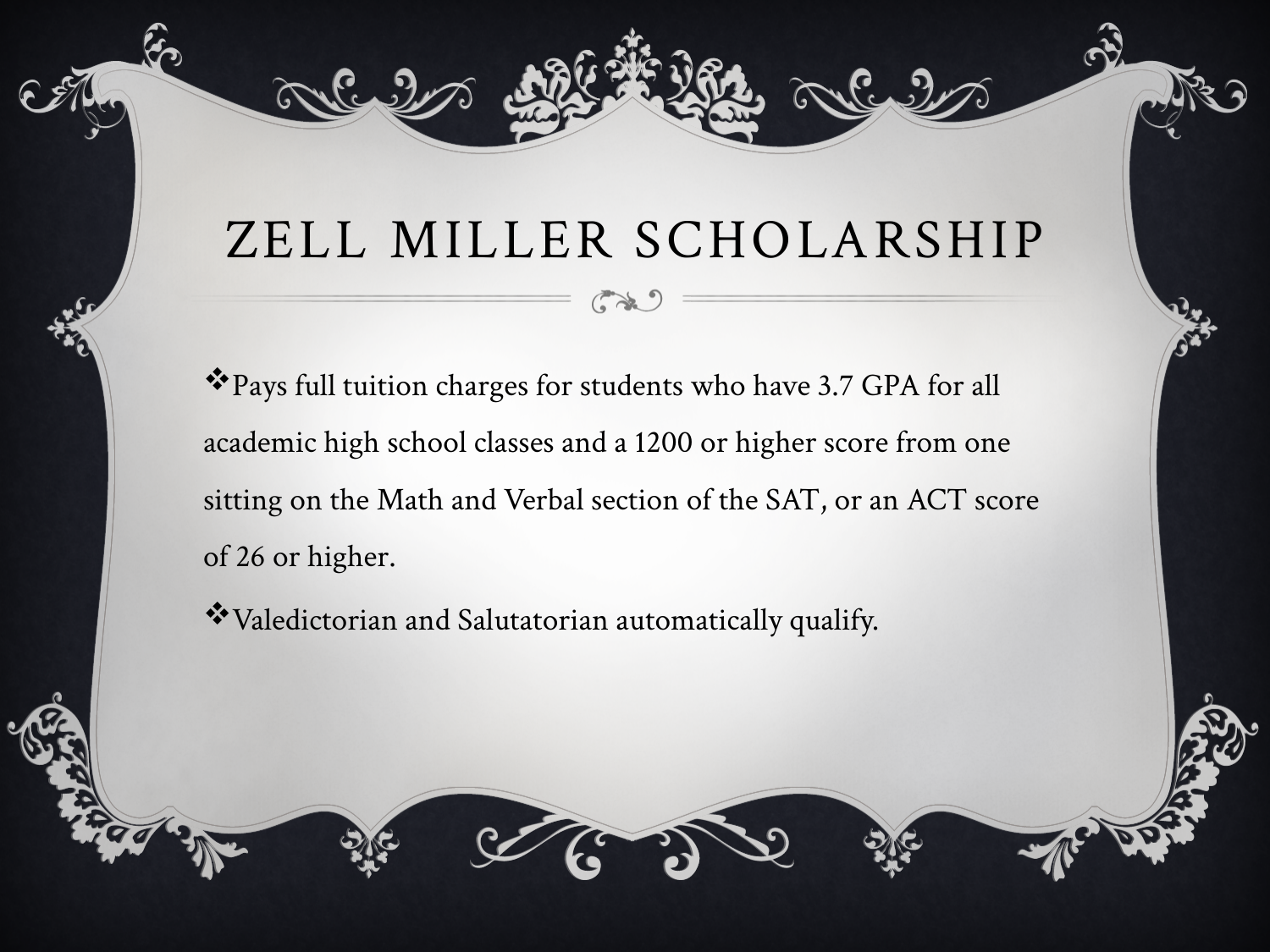

# Zell miller Scholarship
Pays full tuition charges for students who have 3.7 GPA for all academic high school classes and a 1200 or higher score from one sitting on the Math and Verbal section of the SAT, or an ACT score of 26 or higher.
Valedictorian and Salutatorian automatically qualify.